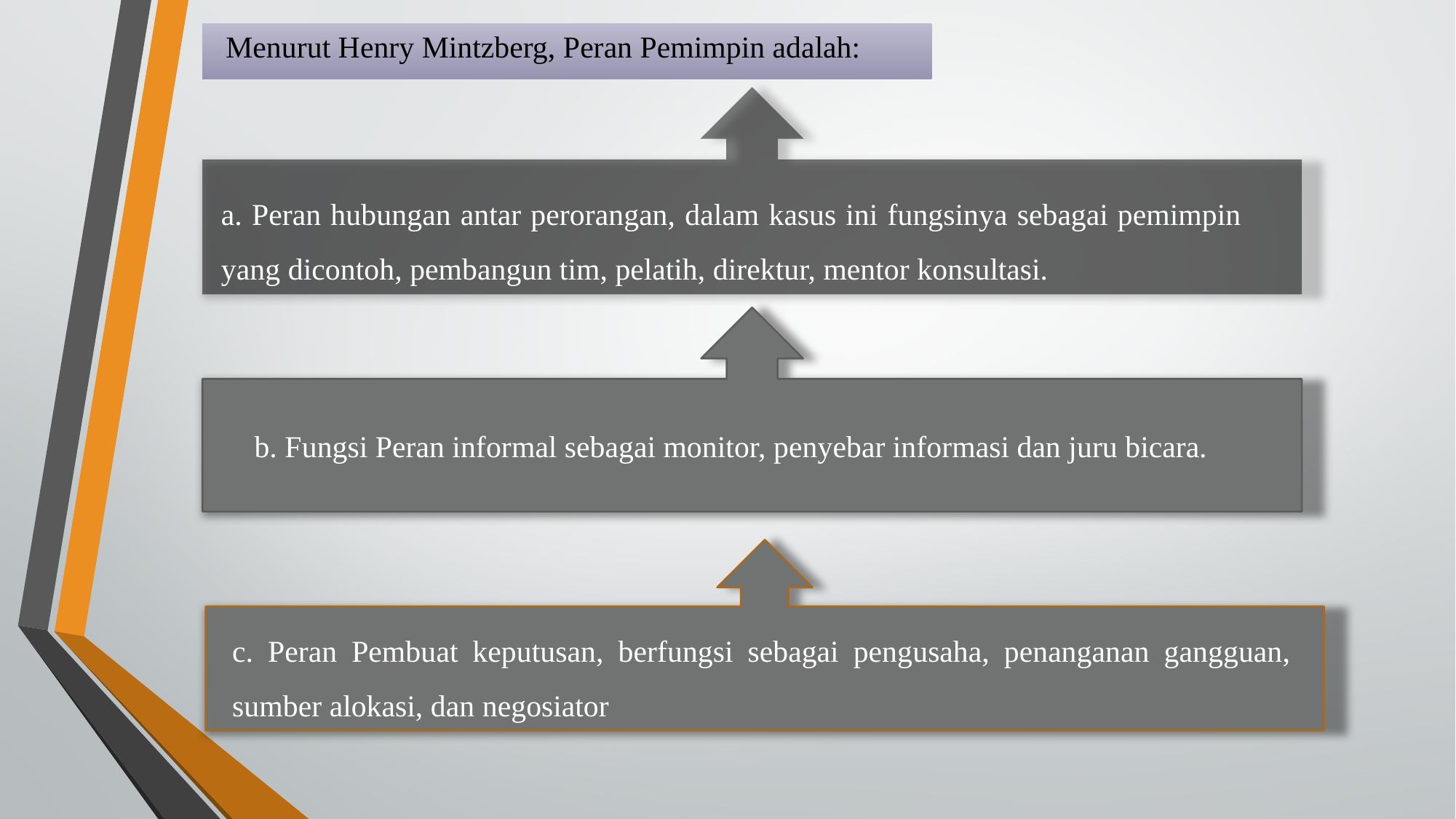

Menurut Henry Mintzberg, Peran Pemimpin adalah:

a. Peran hubungan antar perorangan, dalam kasus ini fungsinya sebagai pemimpin yang dicontoh, pembangun tim, pelatih, direktur, mentor konsultasi.

b. Fungsi Peran informal sebagai monitor, penyebar informasi dan juru bicara.

c. Peran Pembuat keputusan, berfungsi sebagai pengusaha, penanganan gangguan, sumber alokasi, dan negosiator